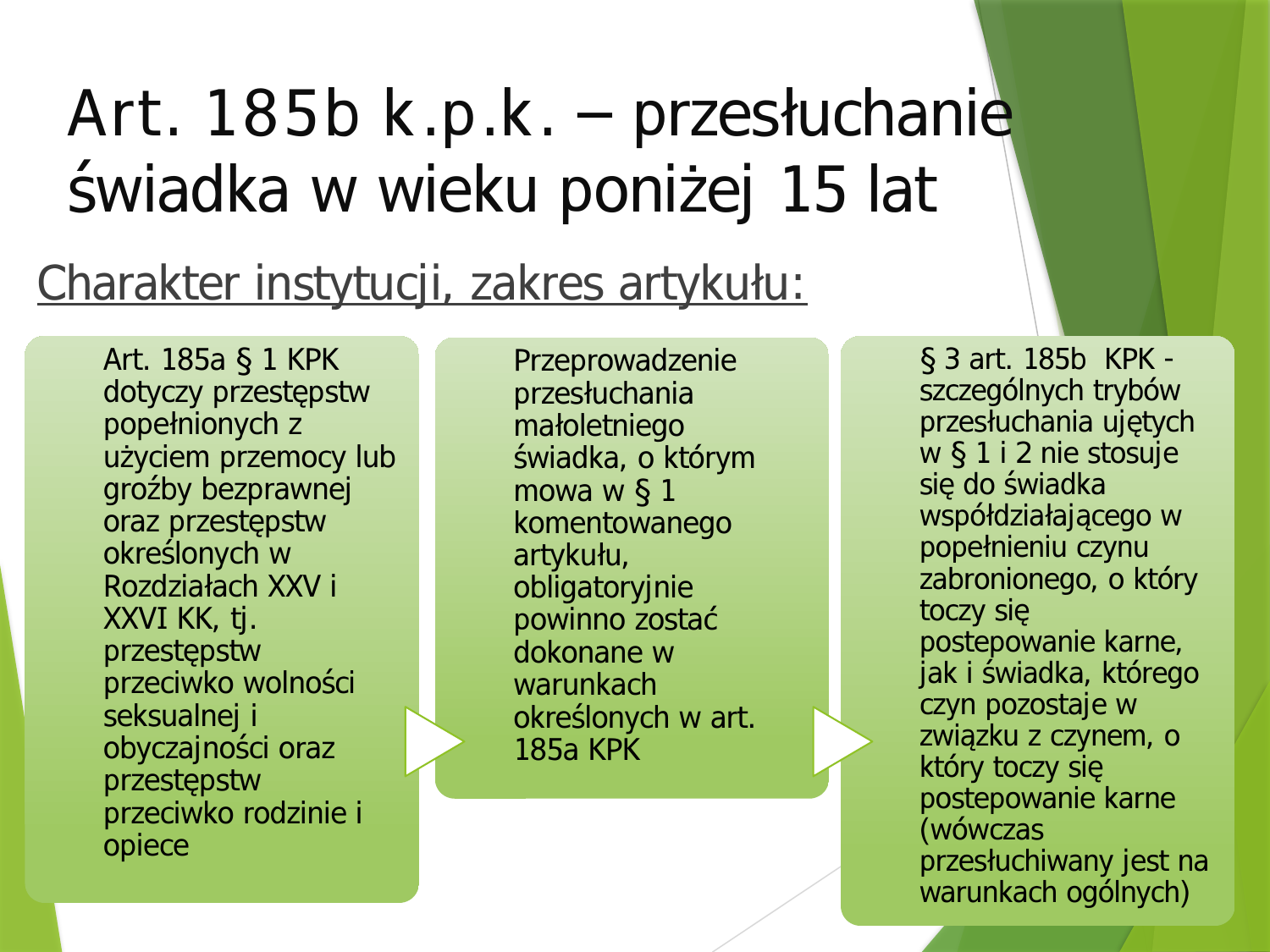

# Art. 185b k.p.k. – przesłuchanie świadka w wieku poniżej 15 lat
Charakter instytucji, zakres artykułu:

Art. 185a § 1 KPK dotyczy przestępstw popełnionych z użyciem przemocy lub groźby bezprawnej oraz przestępstw określonych w Rozdziałach XXV i XXVI KK, tj. przestępstw przeciwko wolności seksualnej i obyczajności oraz przestępstw przeciwko rodzinie i opiece

Przeprowadzenie przesłuchania małoletniego świadka, o którym mowa w § 1 komentowanego artykułu, obligatoryjnie powinno zostać dokonane w warunkach określonych w art. 185a KPK

§ 3 art. 185b  KPK - szczególnych trybów przesłuchania ujętych w § 1 i 2 nie stosuje się do świadka współdziałającego w popełnieniu czynu zabronionego, o który toczy się postepowanie karne, jak i świadka, którego czyn pozostaje w związku z czynem, o który toczy się postepowanie karne (wówczas przesłuchiwany jest na warunkach ogólnych)